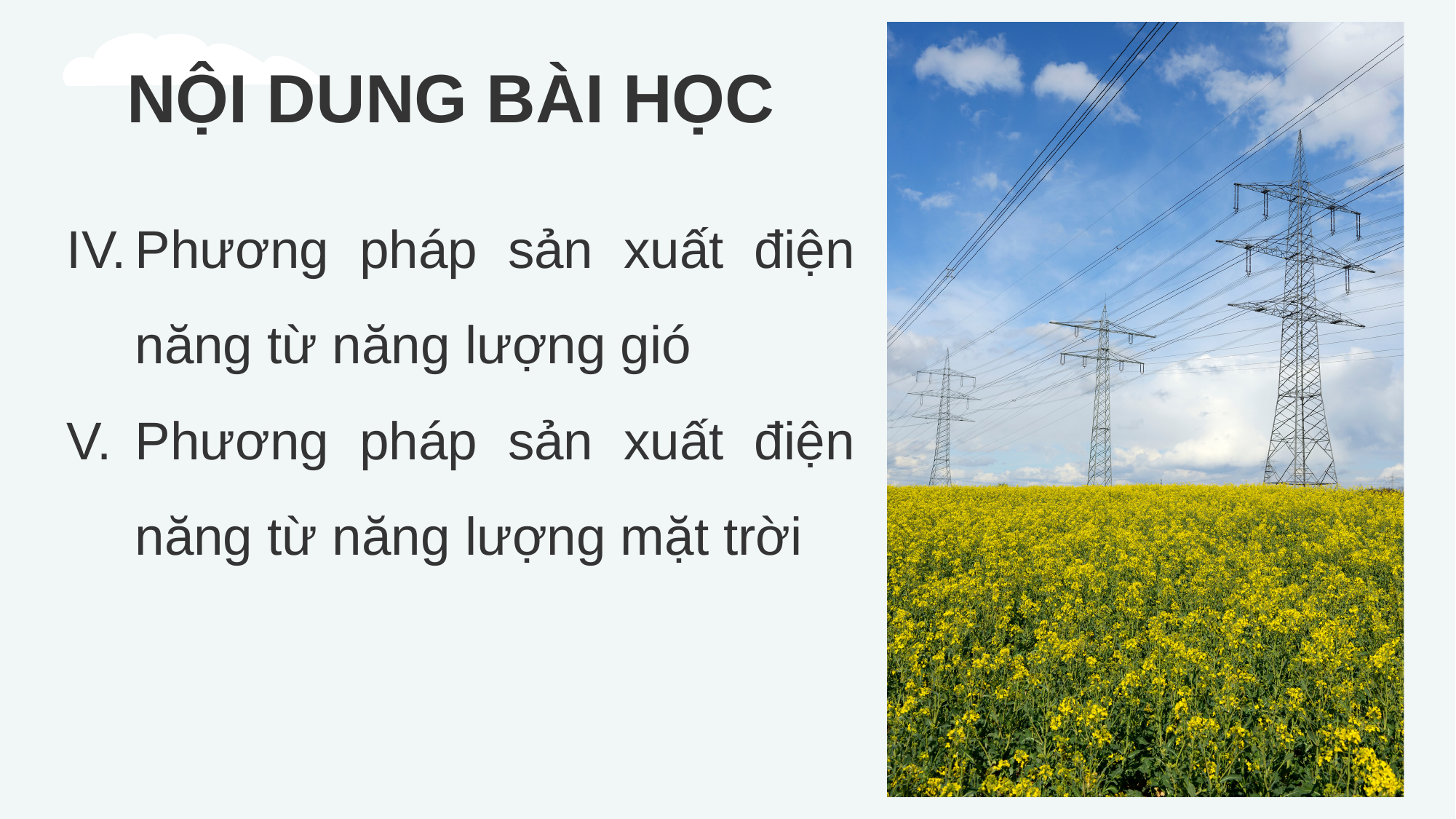

NỘI DUNG BÀI HỌC
Phương pháp sản xuất điện năng từ năng lượng gió
Phương pháp sản xuất điện năng từ năng lượng mặt trời